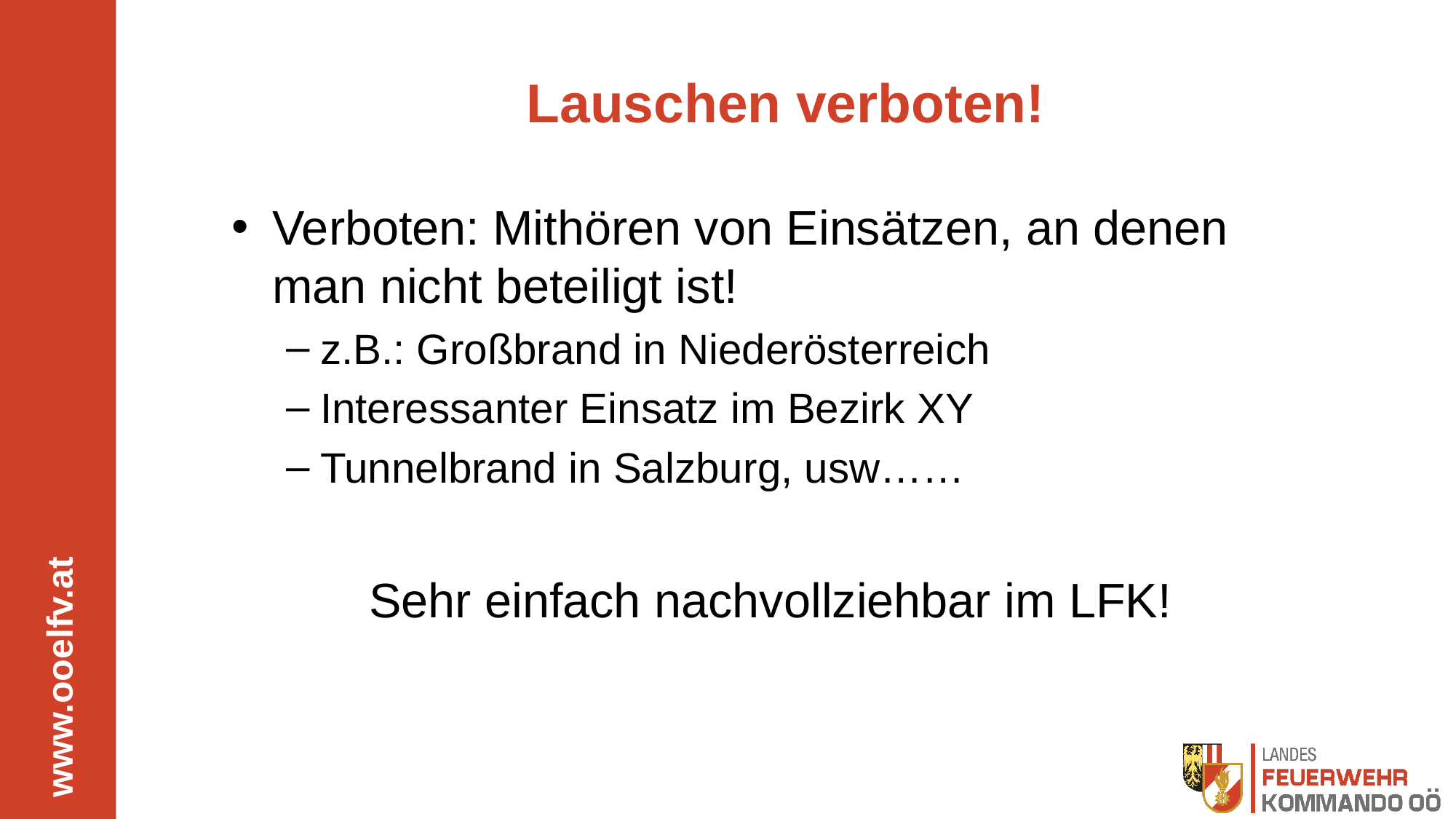

# Lauschen verboten!
Verboten: Mithören von Einsätzen, an denen man nicht beteiligt ist!
z.B.: Großbrand in Niederösterreich
Interessanter Einsatz im Bezirk XY
Tunnelbrand in Salzburg, usw……

Sehr einfach nachvollziehbar im LFK!